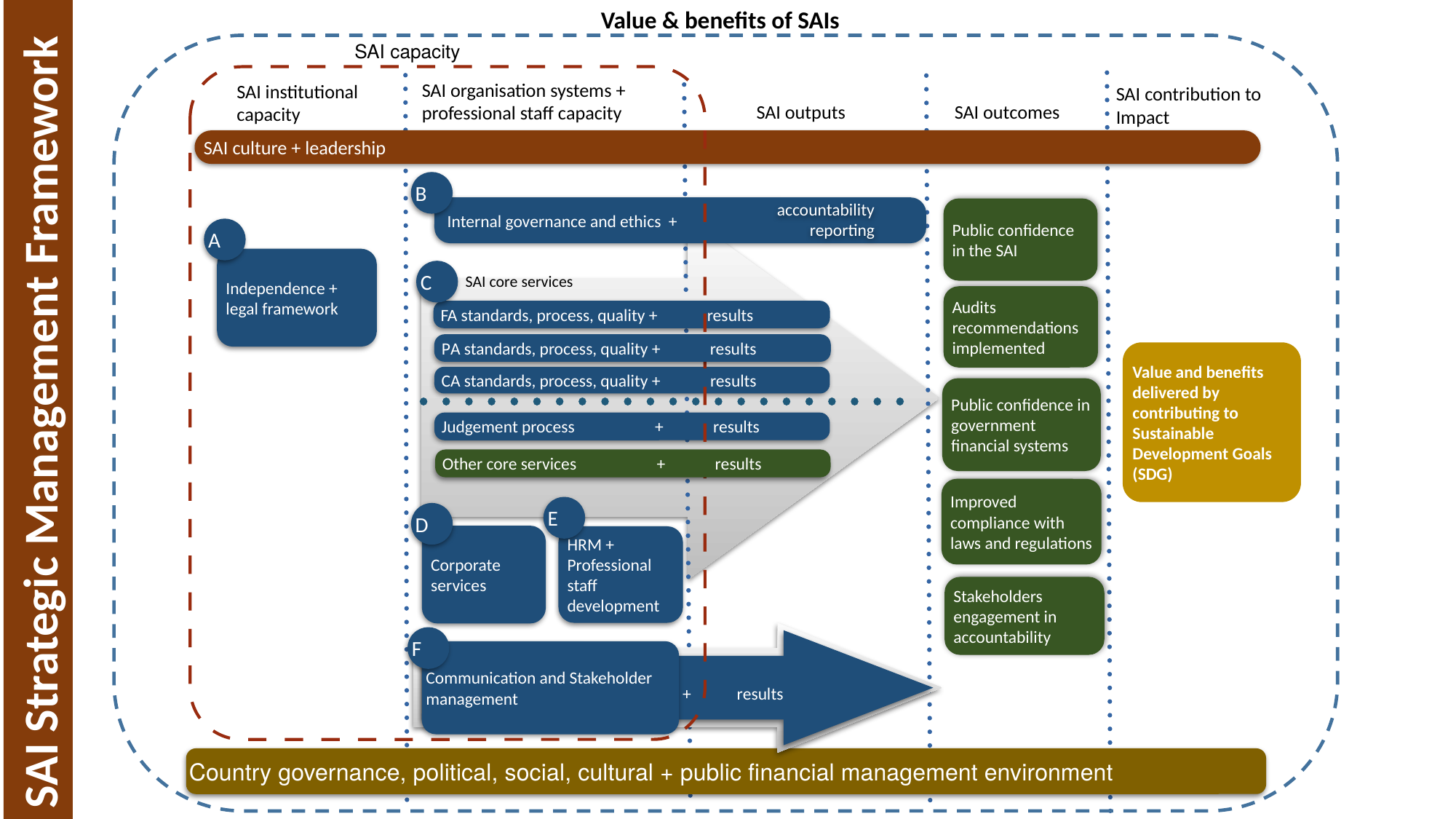

Value & benefits of SAIs

SAI capacity

SAI organisation systems + professional staff capacity
SAI institutional capacity
SAI contribution to Impact
SAI outcomes
SAI outputs
SAI culture + leadership
B
accountability reporting
 Internal governance and ethics  +
Public confidence in the SAI

A
Independence + legal framework
C
SAI core services
Audits recommendations implemented
FA standards, process, quality +             results
PA standards, process, quality +             results
Value and benefits delivered by contributing to Sustainable Development Goals (SDG)
CA standards, process, quality +             results
SAI Strategic Management Framework
Public confidence in government financial systems

Judgement process                     +             results
Other core services                     +             results
Improved compliance with laws and regulations
E
D
Corporate services
HRM + Professional staff development
Stakeholders  engagement in accountability

F

Communication and Stakeholder management
+            results
Country governance, political, social, cultural + public financial management environment